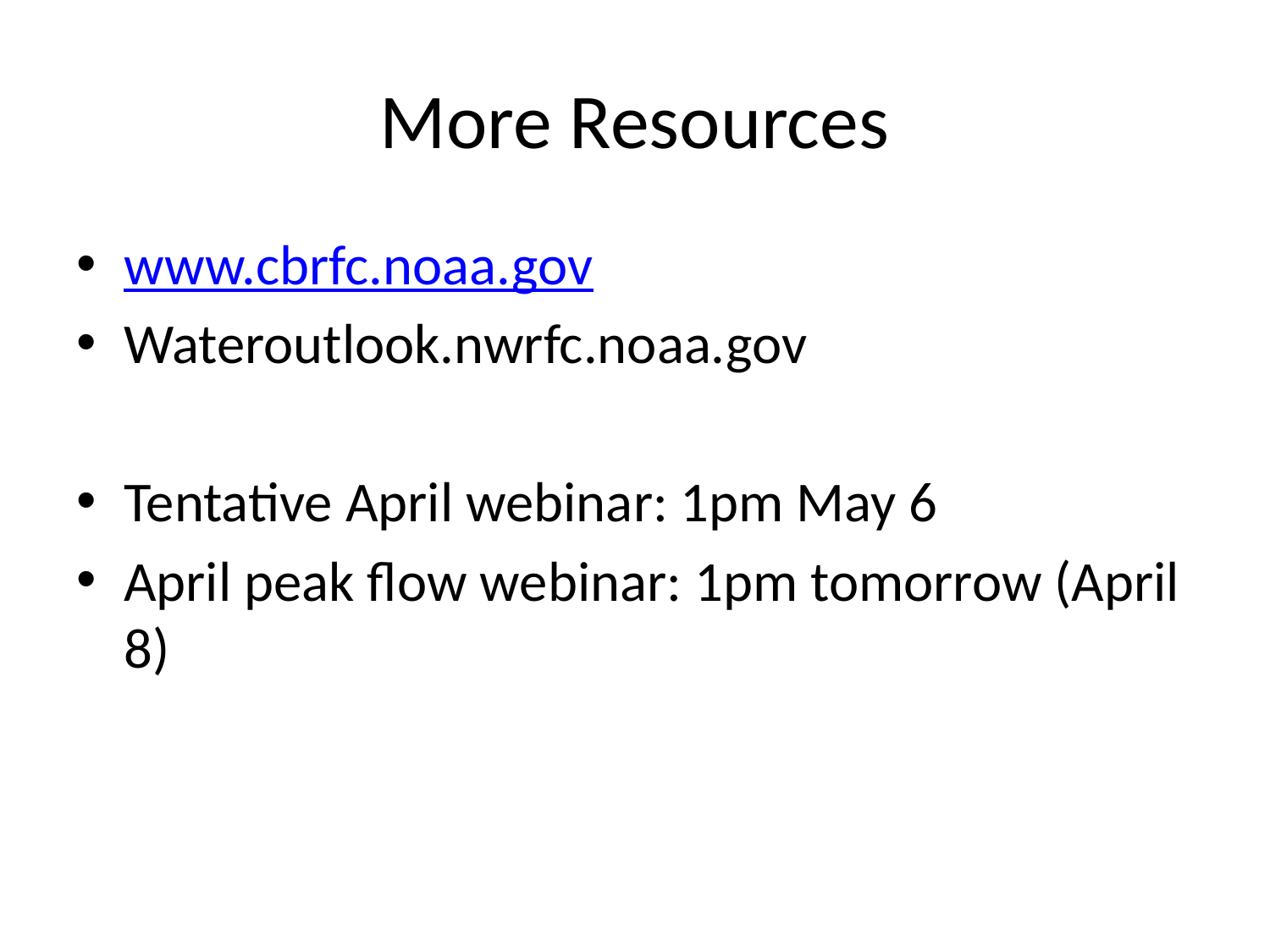

# More Resources
www.cbrfc.noaa.gov
Wateroutlook.nwrfc.noaa.gov

Tentative April webinar: 1pm May 6
April peak flow webinar: 1pm tomorrow (April 8)